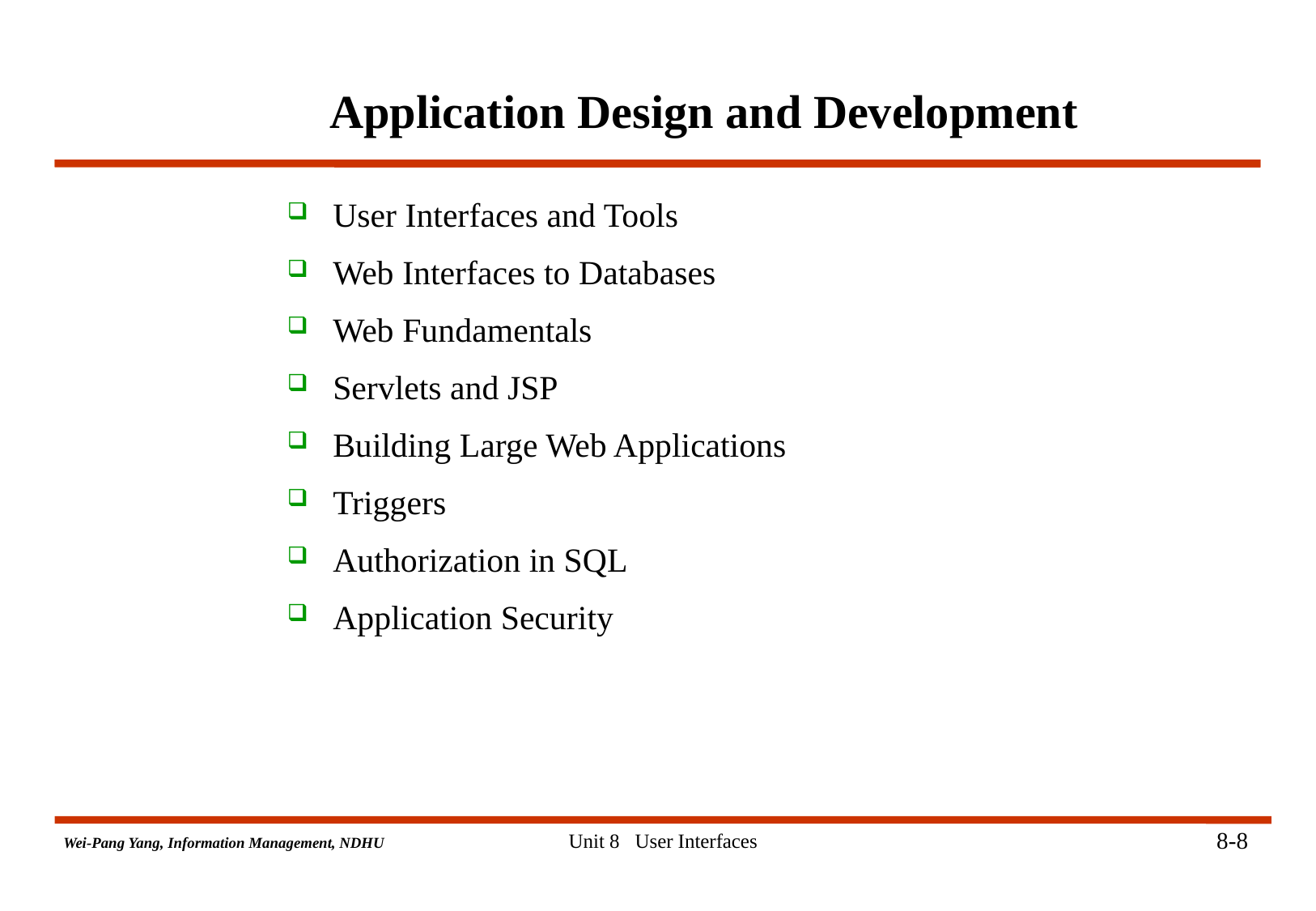

# Application Design and Development
User Interfaces and Tools
Web Interfaces to Databases
Web Fundamentals
Servlets and JSP
Building Large Web Applications
Triggers
Authorization in SQL
Application Security
8-8
Unit 8   User Interfaces